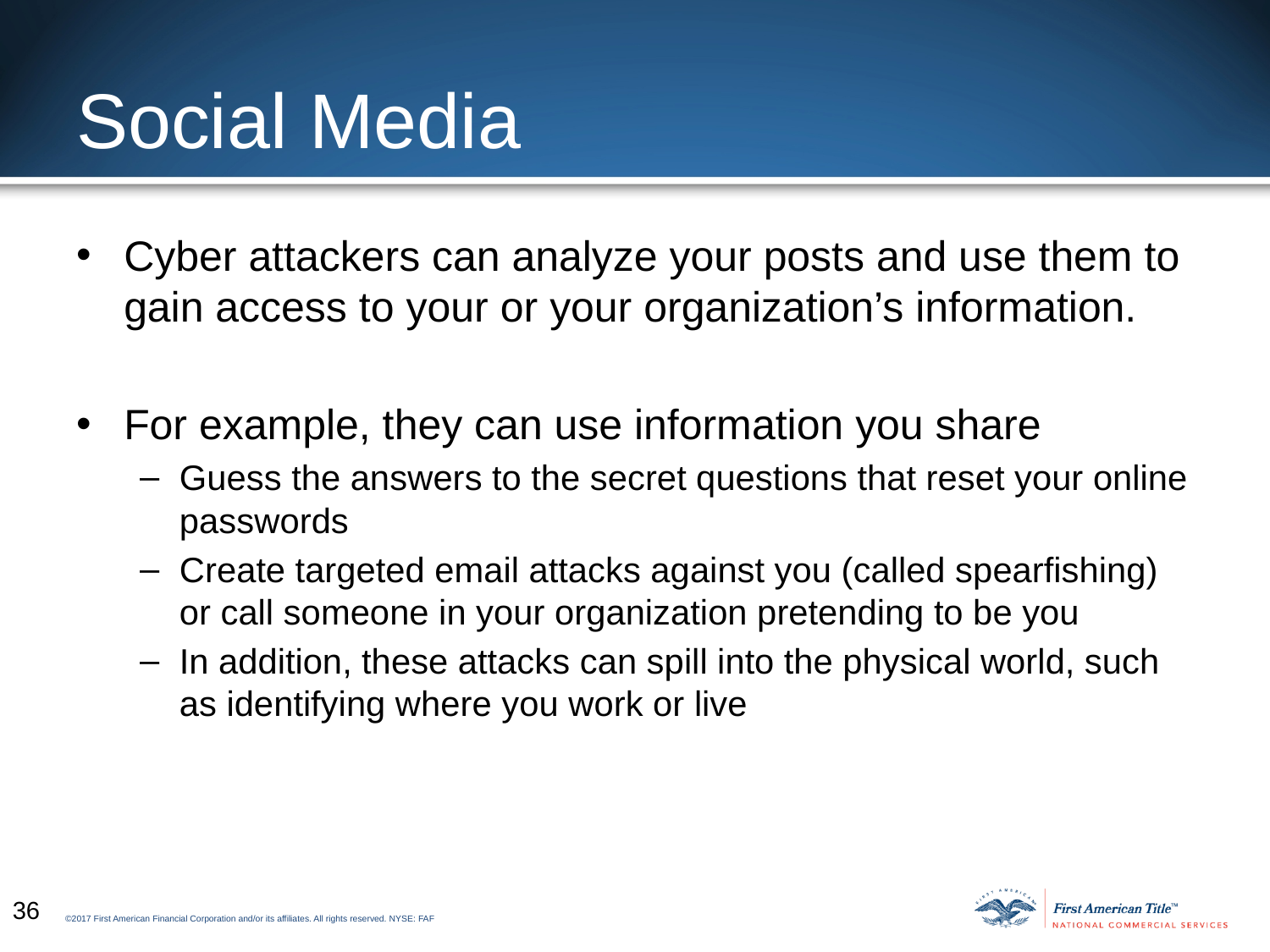

# Social Media
Cyber attackers can analyze your posts and use them to gain access to your or your organization’s information.

For example, they can use information you share
Guess the answers to the secret questions that reset your online passwords
Create targeted email attacks against you (called spearfishing) or call someone in your organization pretending to be you
In addition, these attacks can spill into the physical world, such as identifying where you work or live

36